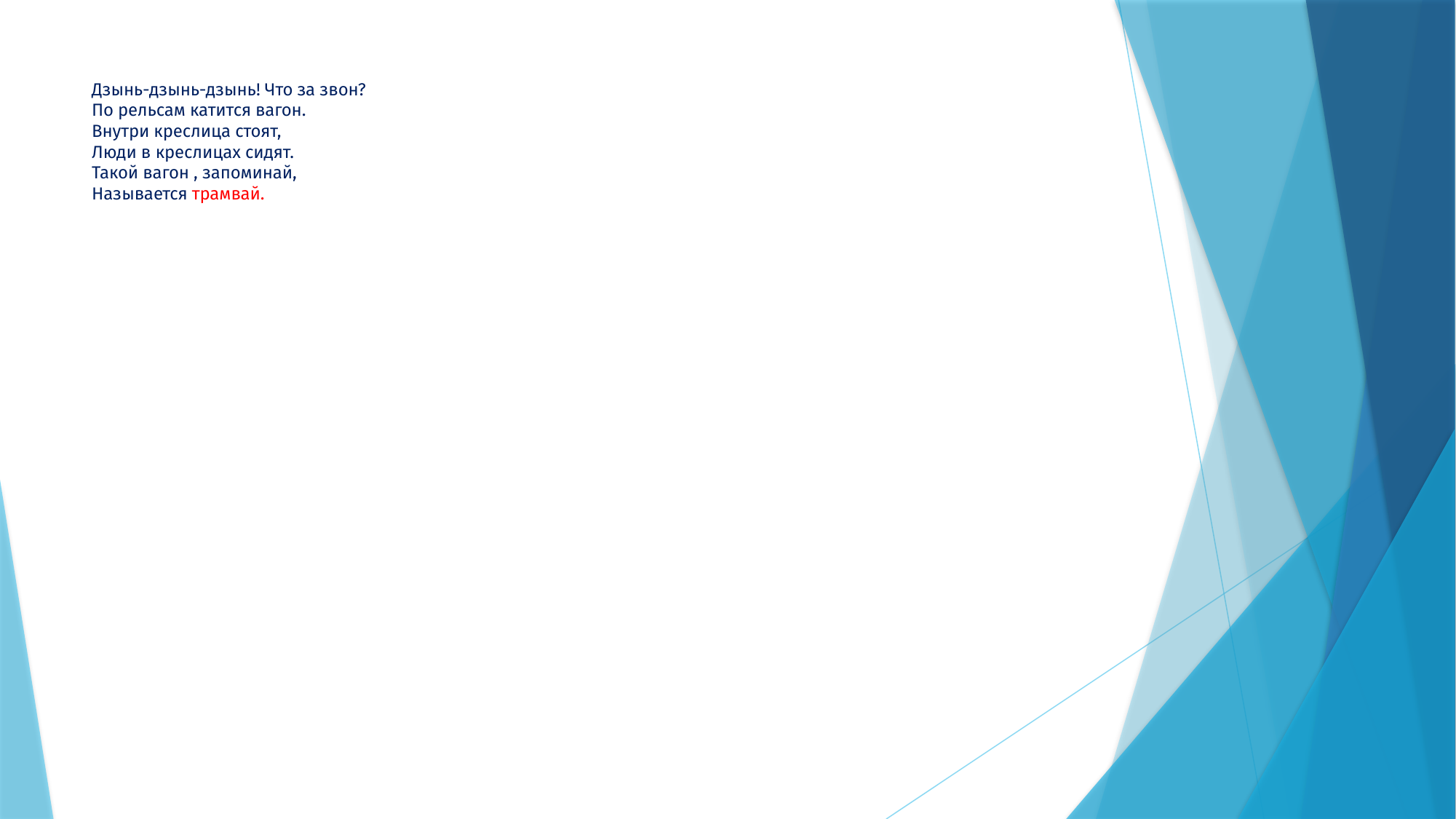

# Дзынь-дзынь-дзынь! Что за звон? По рельсам катится вагон. Внутри креслица стоят, Люди в креслицах сидят. Такой вагон , запоминай, Называется трамвай.